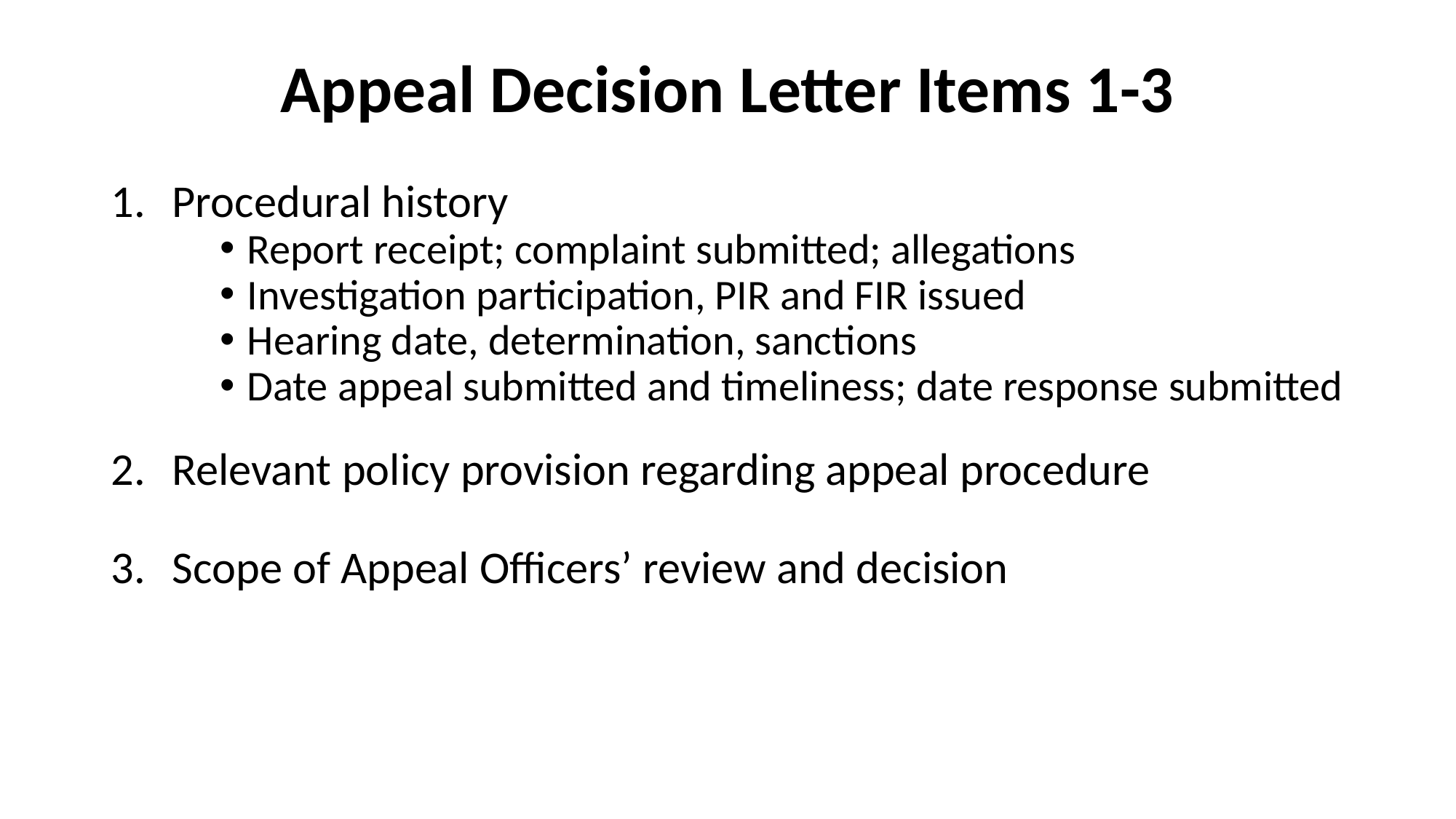

# Appeal Decision Letter Items 1-3
Procedural history
Report receipt; complaint submitted; allegations
Investigation participation, PIR and FIR issued
Hearing date, determination, sanctions
Date appeal submitted and timeliness; date response submitted

Relevant policy provision regarding appeal procedure

Scope of Appeal Officers’ review and decision